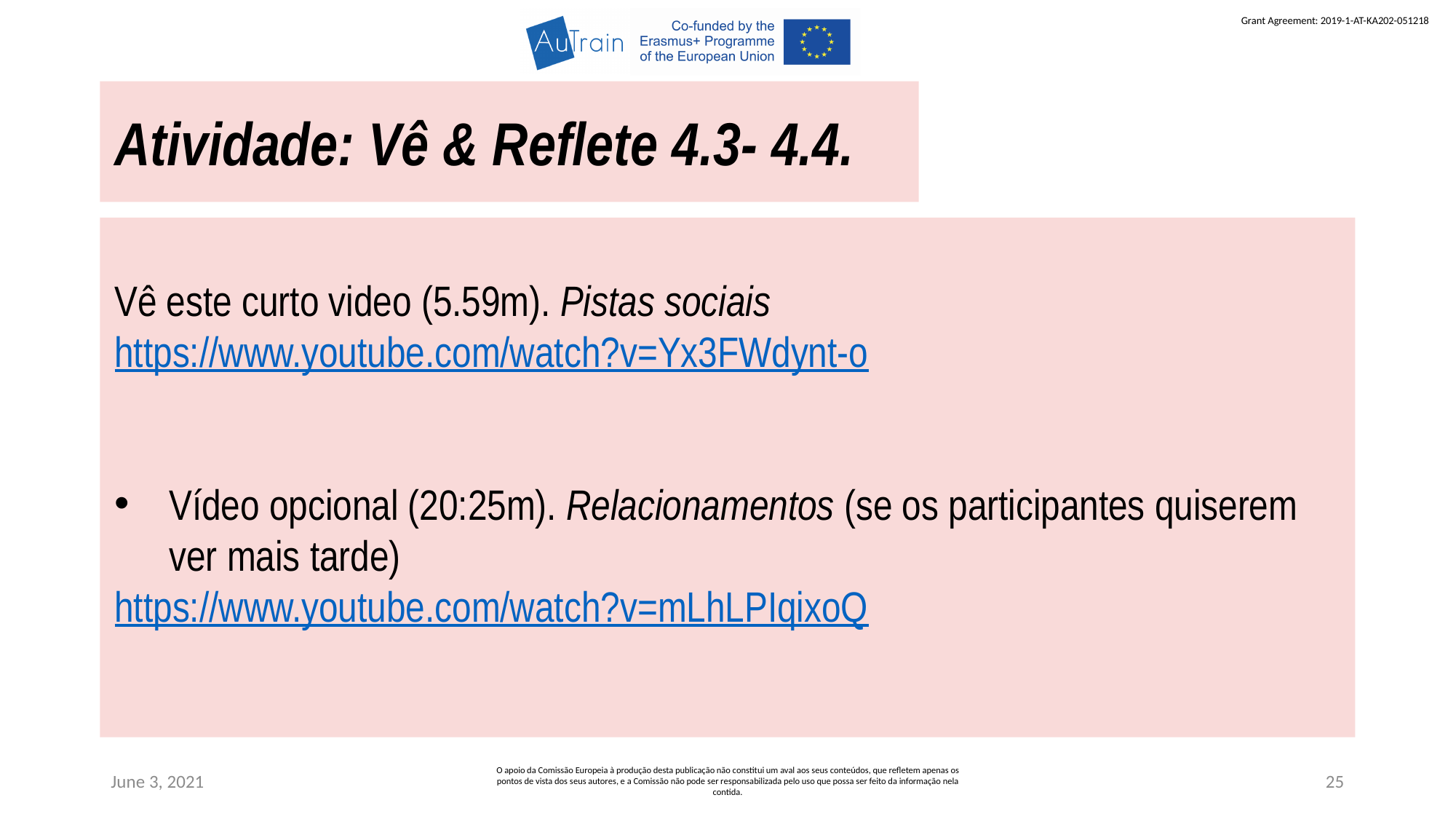

Atividade: Vê & Reflete 4.3- 4.4.
Vê este curto video (5.59m). Pistas sociais
https://www.youtube.com/watch?v=Yx3FWdynt-o

Vídeo opcional (20:25m). Relacionamentos (se os participantes quiserem ver mais tarde)
https://www.youtube.com/watch?v=mLhLPIqixoQ

June 3, 2021
O apoio da Comissão Europeia à produção desta publicação não constitui um aval aos seus conteúdos, que refletem apenas os pontos de vista dos seus autores, e a Comissão não pode ser responsabilizada pelo uso que possa ser feito da informação nela contida.
25